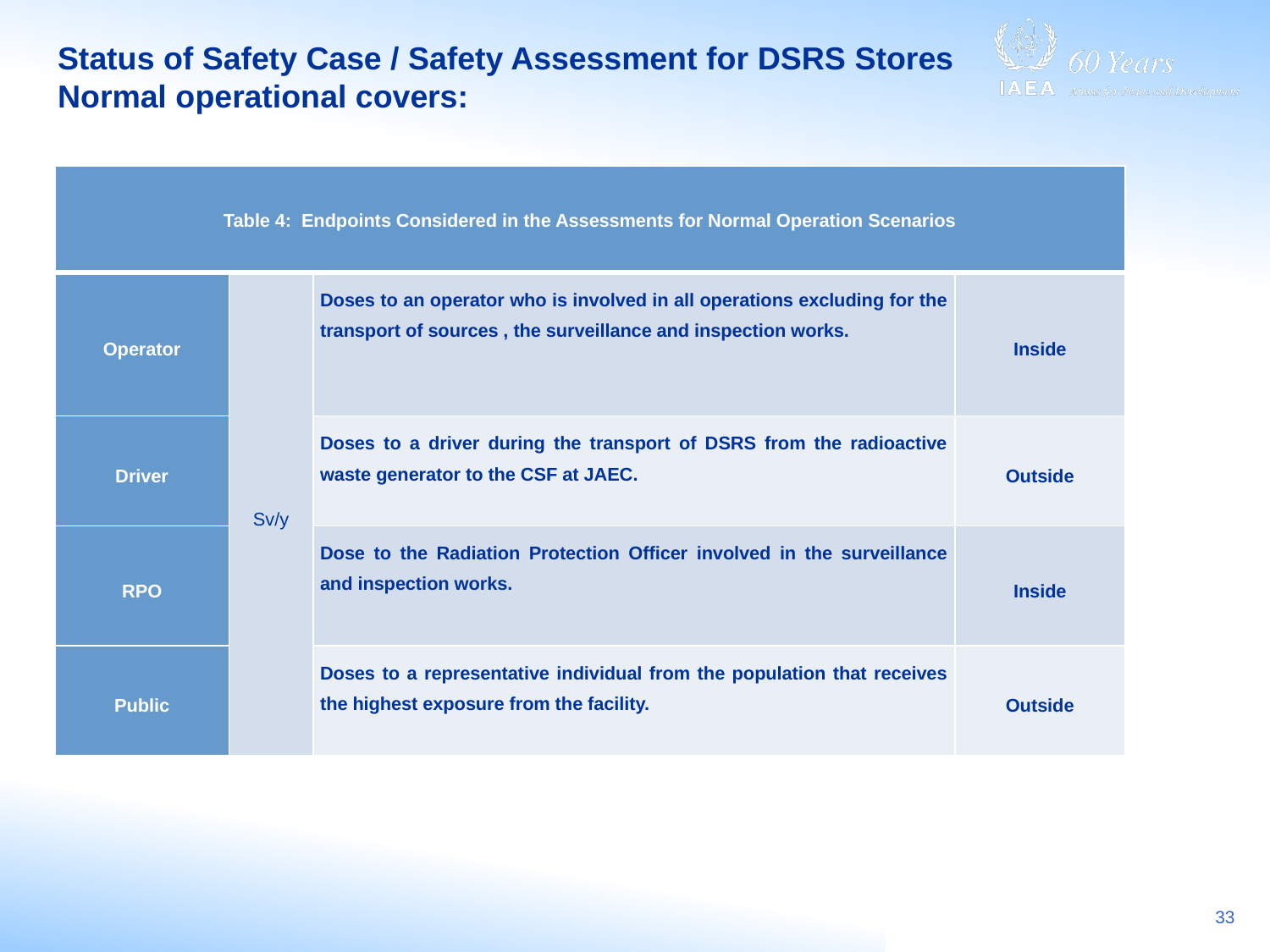

# Status of Safety Case / Safety Assessment for DSRS Stores Normal operational covers:
| Table 4: Endpoints Considered in the Assessments for Normal Operation Scenarios |  |  |  |
| --- | --- | --- | --- |
| Operator | Sv/y | Doses to an operator who is involved in all operations excluding for the transport of sources , the surveillance and inspection works. | Inside |
| Driver |  | Doses to a driver during the transport of DSRS from the radioactive waste generator to the CSF at JAEC. | Outside |
| RPO |  | Dose to the Radiation Protection Officer involved in the surveillance and inspection works. | Inside |
| Public |  | Doses to a representative individual from the population that receives the highest exposure from the facility. | Outside |

33